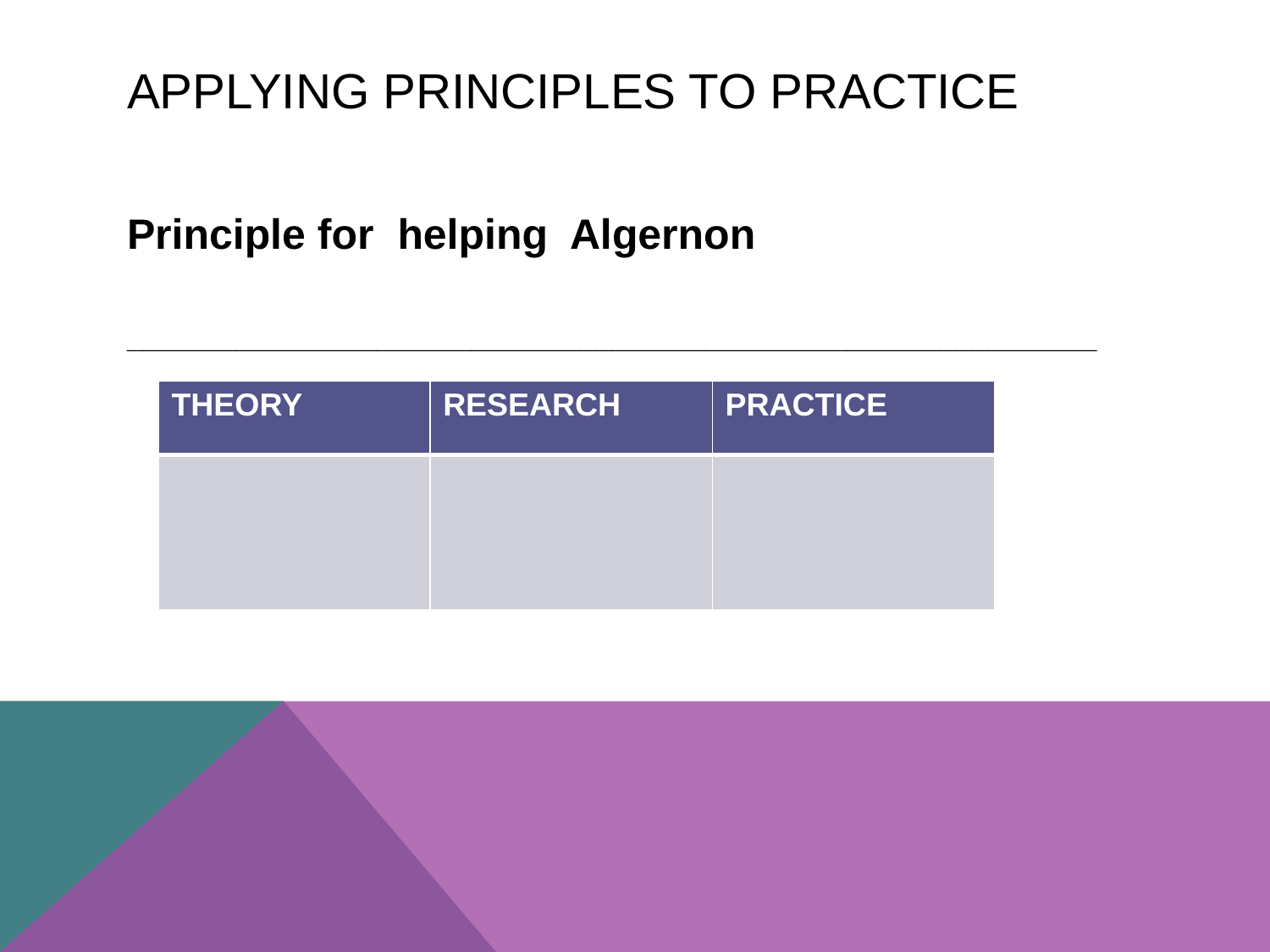

# Applying principles to practice

Principle for  helping  Algernon

______________________________________________________________

| THEORY | RESEARCH | PRACTICE |
| --- | --- | --- |
|  |  |  |